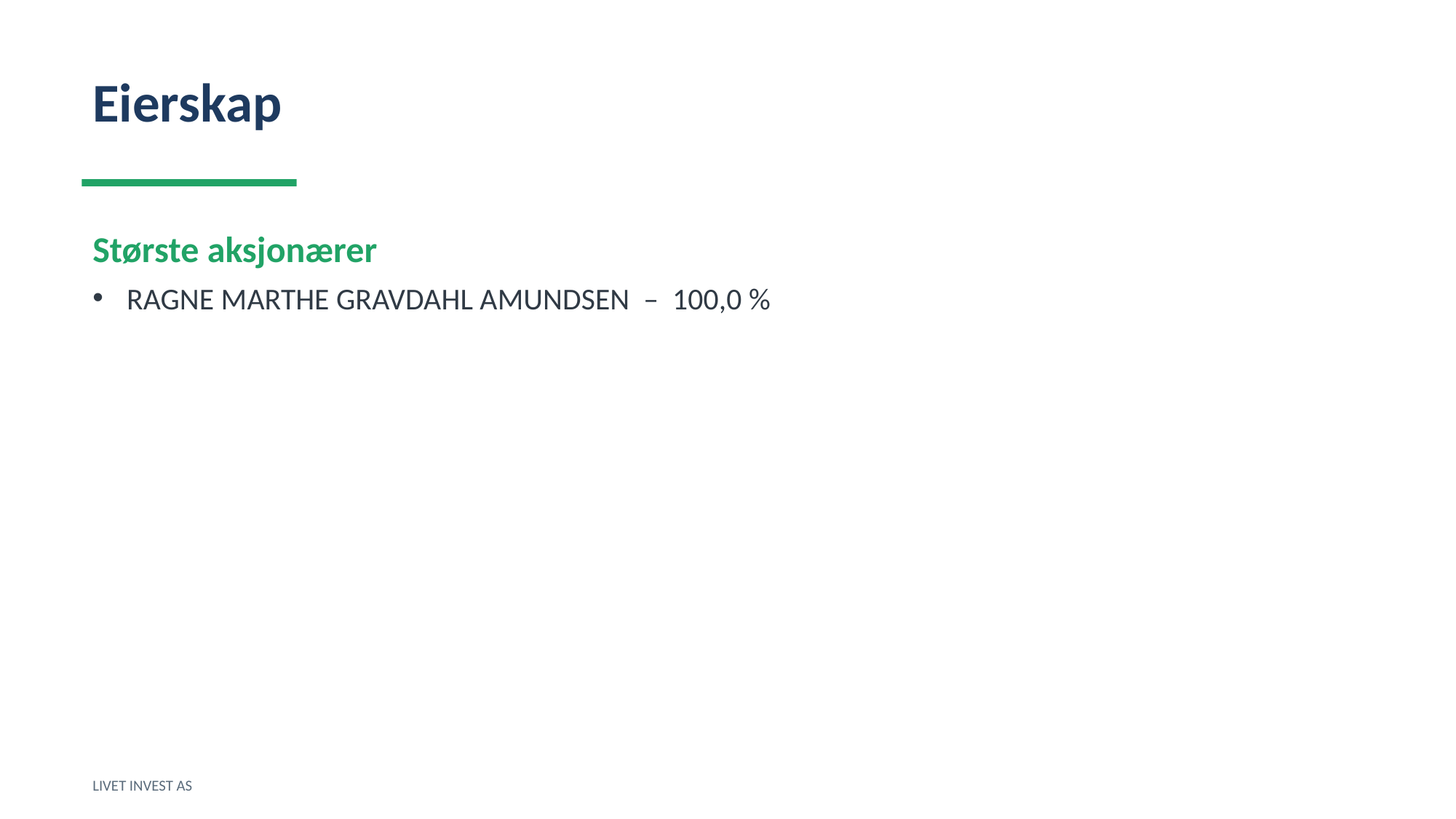

Eierskap

Største aksjonærer
RAGNE MARTHE GRAVDAHL AMUNDSEN  –  100,0 %
LIVET INVEST AS